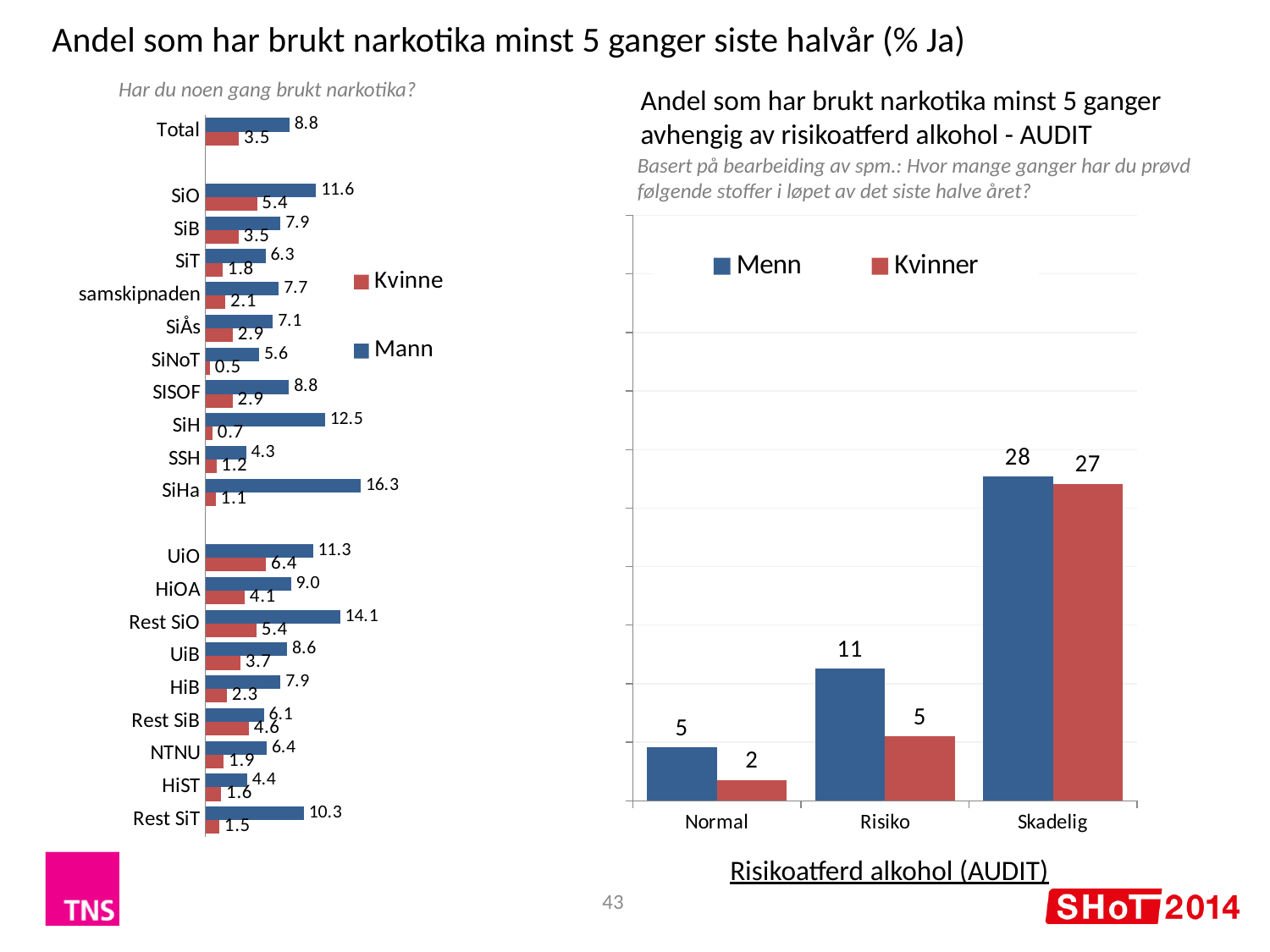

Andel som har brukt narkotika minst 5 ganger siste halvår (% Ja)
Har du noen gang brukt narkotika?
Andel som har brukt narkotika minst 5 ganger
avhengig av risikoatferd alkohol - AUDIT

### Chart

| Category | Mann | Kvinne |
|---|---|---|
| Total | 8.81 | 3.51 |
|  | None | None |
| SiO | 11.6 | 5.4 |
| SiB | 7.87 | 3.48 |
| SiT | 6.3 | 1.81 |
| samskipnaden | 7.7 | 2.08 |
| SiÅs | 7.07 | 2.86 |
| SiNoT | 5.63 | 0.49 |
| SISOF | 8.76 | 2.85 |
| SiH | 12.52 | 0.74 |
| SSH | 4.27 | 1.15 |
| SiHa | 16.27 | 1.08 |
|  | None | None |
| UiO | 11.27 | 6.36 |
| HiOA | 8.95 | 4.11 |
| Rest SiO | 14.12 | 5.35 |
| UiB | 8.58 | 3.65 |
| HiB | 7.87 | 2.25 |
| Rest SiB | 6.13 | 4.55 |
| NTNU | 6.44 | 1.92 |
| HiST | 4.37 | 1.64 |
| Rest SiT | 10.31 | 1.46 |
Basert på bearbeiding av spm.: Hvor mange ganger har du prøvd følgende stoffer i løpet av det siste halve året?

### Chart

| Category | Menn | Kvinner |
|---|---|---|
| Normal | 4.56974943872784 | 1.7815747336093737 |
| Risiko | 11.308766361770916 | 5.495128106355786 |
| Skadelig | 27.711505387631437 | 27.074953576985813 |
Risikoatferd alkohol (AUDIT)
43